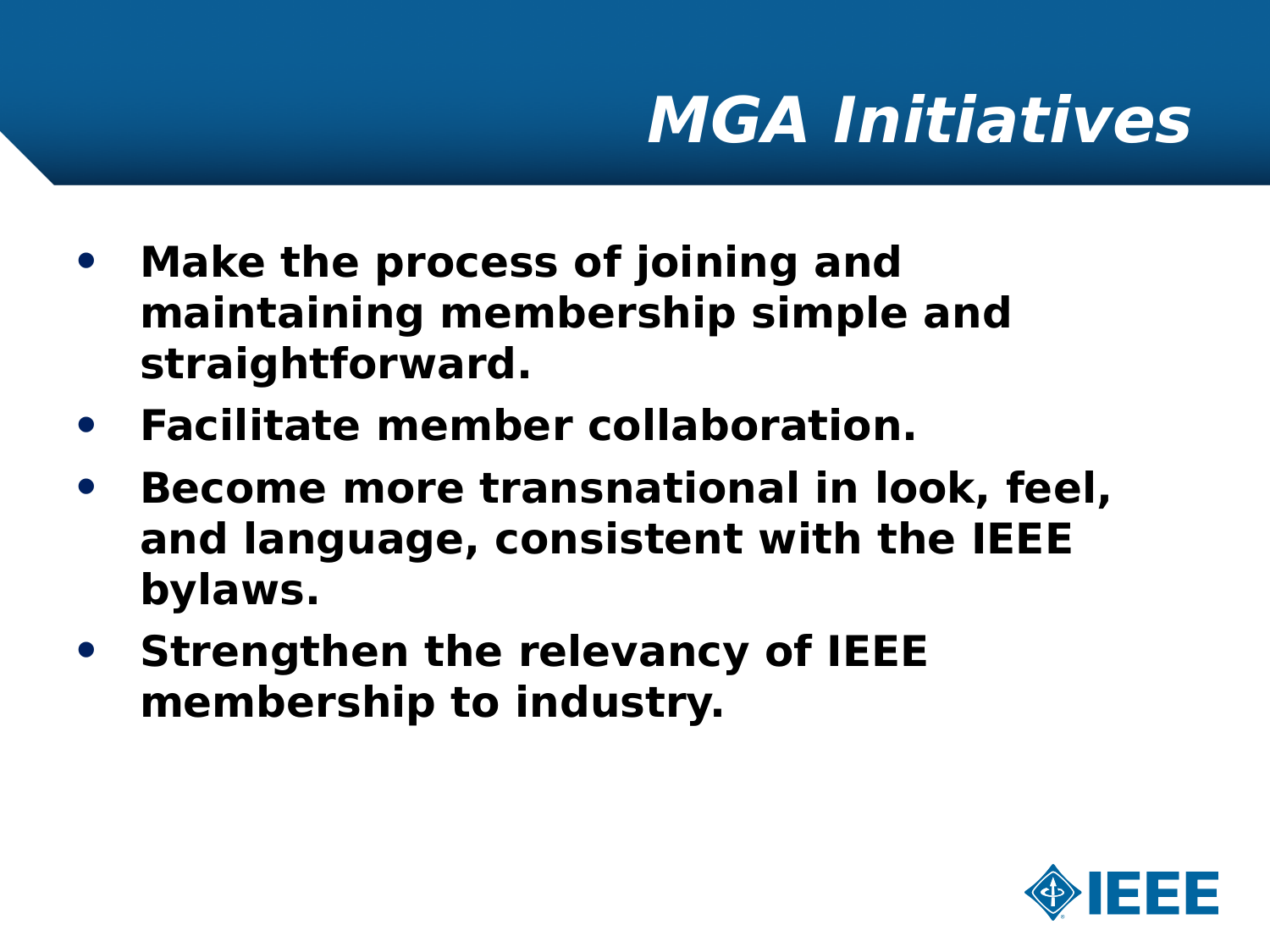

# MGA Initiatives
Make the process of joining and maintaining membership simple and straightforward.
Facilitate member collaboration.
Become more transnational in look, feel, and language, consistent with the IEEE bylaws.
Strengthen the relevancy of IEEE membership to industry.